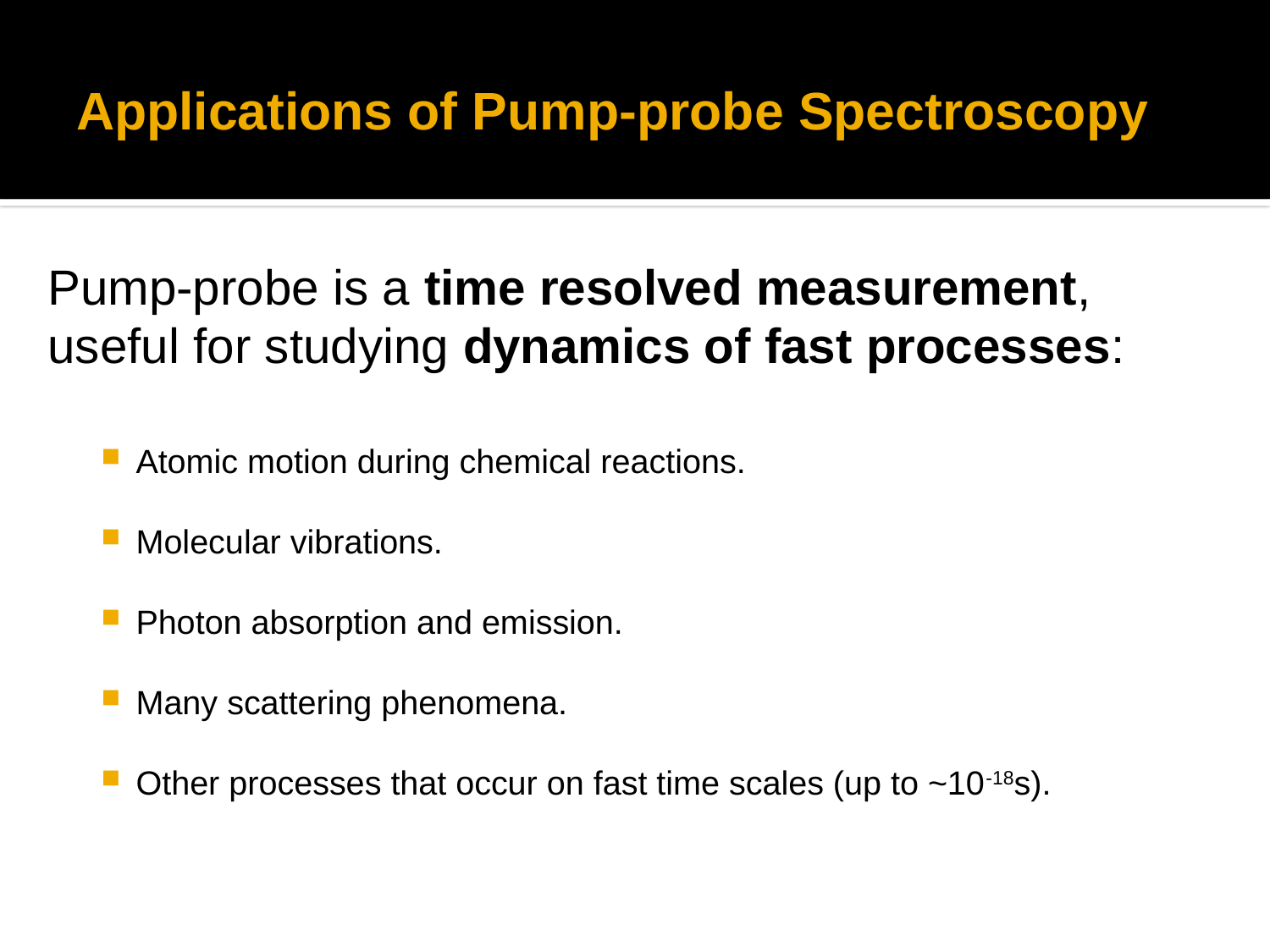

# Applications of Pump-probe Spectroscopy
Pump-probe is a time resolved measurement, useful for studying dynamics of fast processes:
Atomic motion during chemical reactions.

Molecular vibrations.

Photon absorption and emission.

Many scattering phenomena.

Other processes that occur on fast time scales (up to ~10-18s).